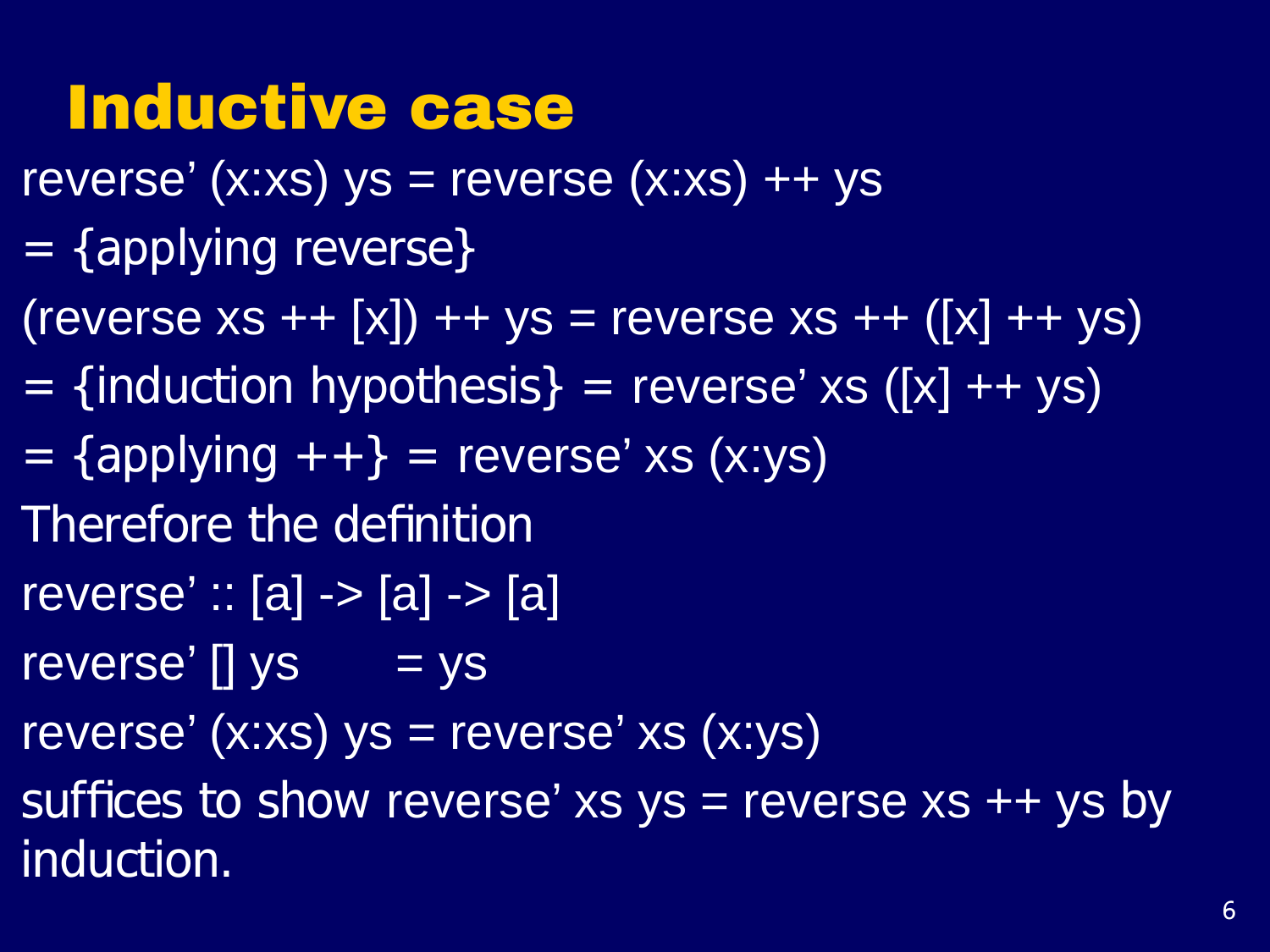

# Inductive case
reverse’ (x:xs) ys = reverse (x:xs) ++ ys
= {applying reverse}
(reverse xs ++ [x]) ++ ys = reverse xs ++ ([x] ++ ys)
= {induction hypothesis} = reverse’ xs ([x] ++ ys)
= {applying ++} = reverse’ xs (x:ys)
Therefore the definition
reverse’ :: [a] -> [a] -> [a]
reverse’ [] ys       = ys
reverse’ (x:xs) ys = reverse’ xs (x:ys)
suffices to show reverse’ xs ys = reverse xs ++ ys by induction.
6